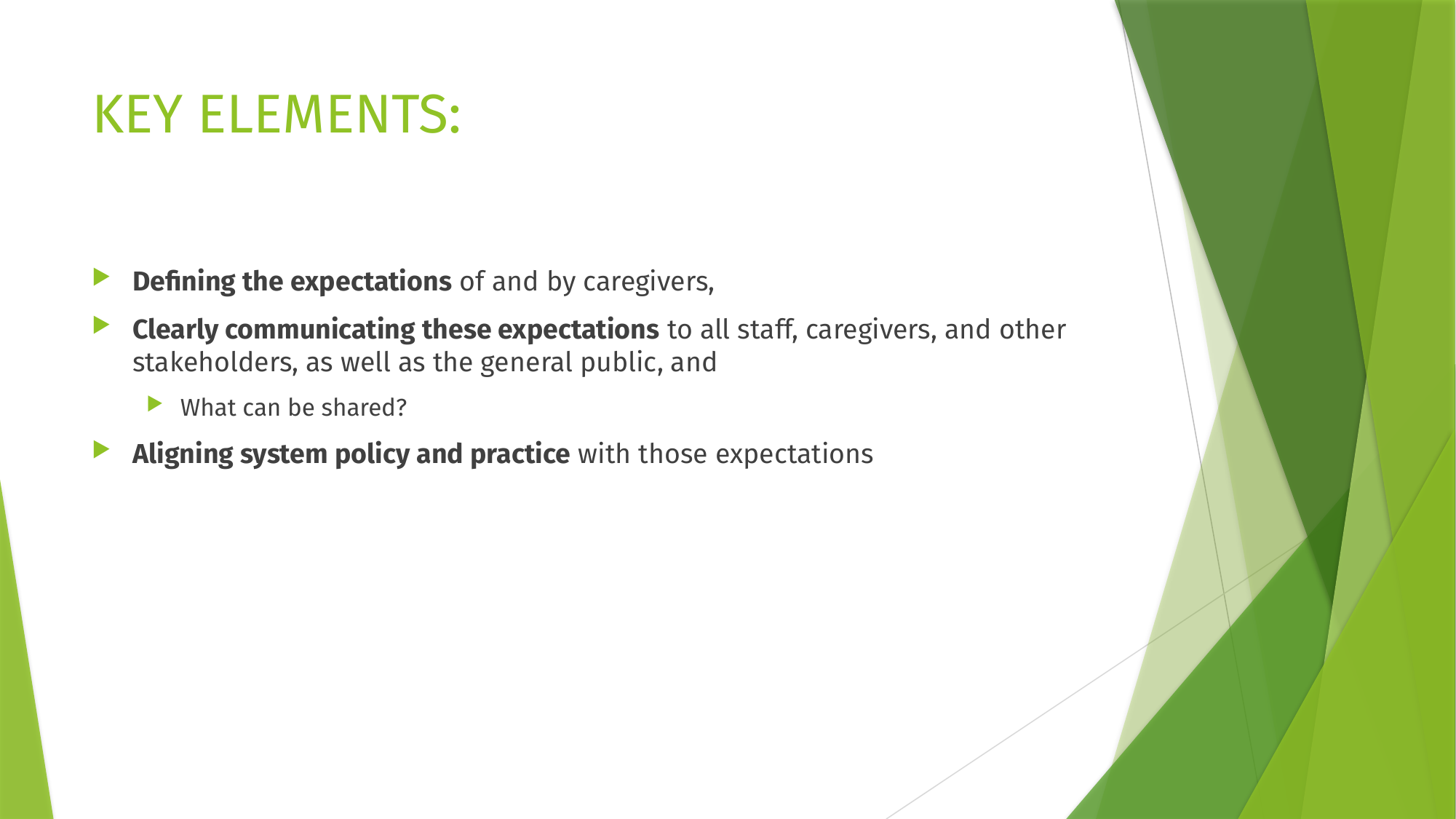

# KEY ELEMENTS:
Defining the expectations of and by caregivers,
Clearly communicating these expectations to all staff, caregivers, and other stakeholders, as well as the general public, and
What can be shared?
Aligning system policy and practice with those expectations